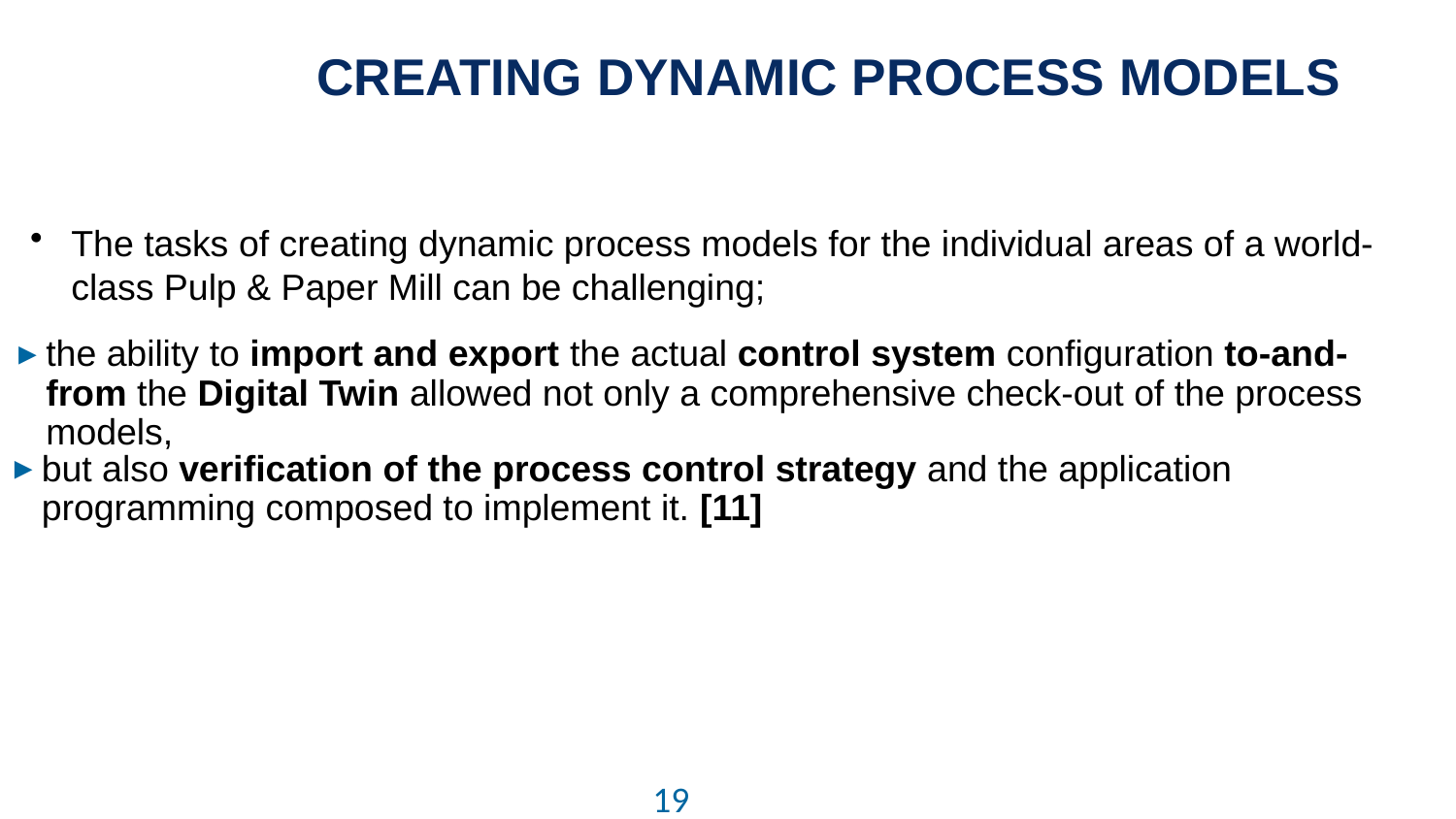

# CREATING DYNAMIC PROCESS MODELS

The tasks of creating dynamic process models for the individual areas of a world-class Pulp & Paper Mill can be challenging;
the ability to import and export the actual control system configuration to-and-from the Digital Twin allowed not only a comprehensive check-out of the process models,

but also verification of the process control strategy and the application programming composed to implement it. [11]
19